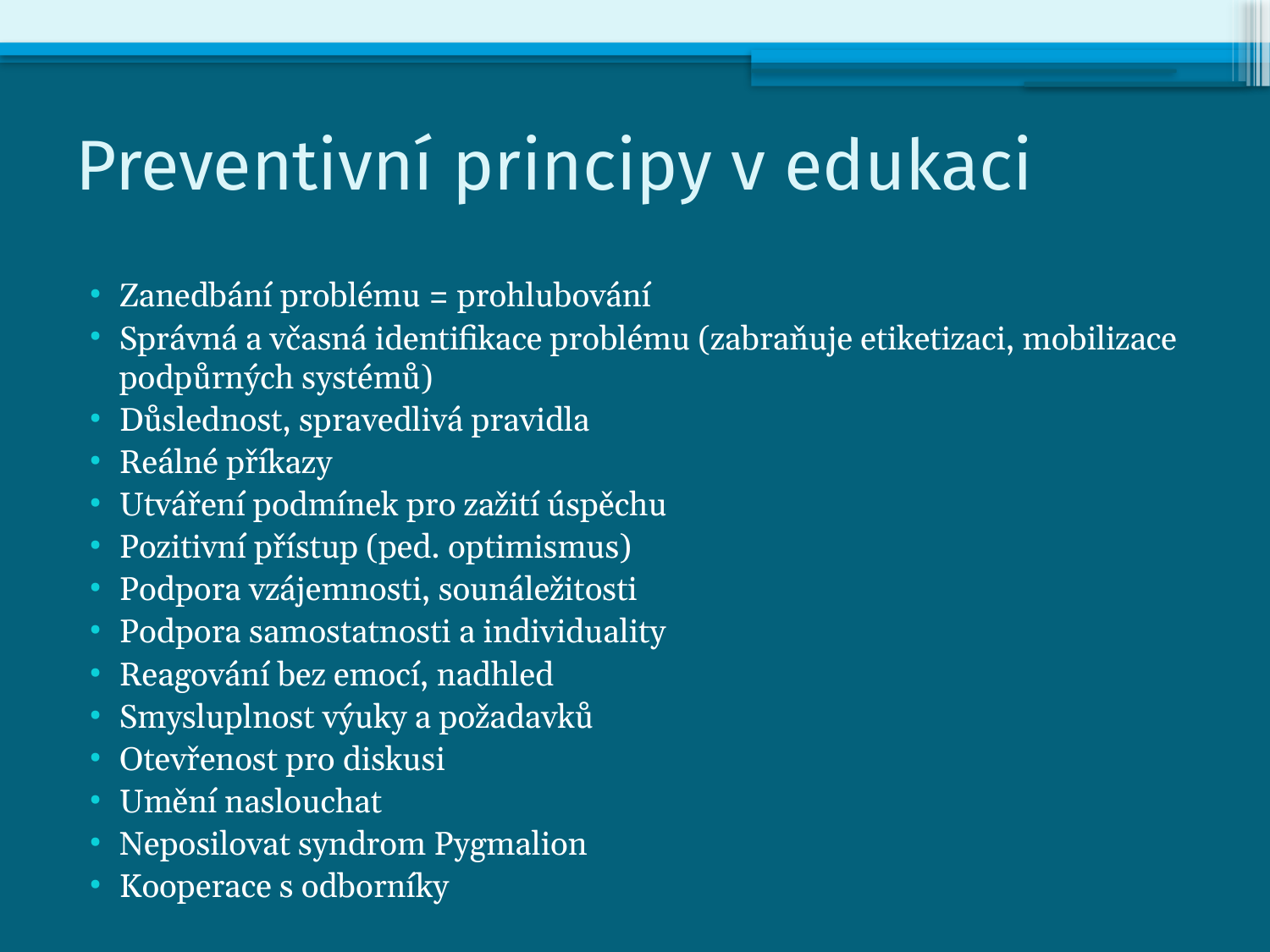

# Preventivní principy v edukaci
Zanedbání problému = prohlubování
Správná a včasná identifikace problému (zabraňuje etiketizaci, mobilizace podpůrných systémů)
Důslednost, spravedlivá pravidla
Reálné příkazy
Utváření podmínek pro zažití úspěchu
Pozitivní přístup (ped. optimismus)
Podpora vzájemnosti, sounáležitosti
Podpora samostatnosti a individuality
Reagování bez emocí, nadhled
Smysluplnost výuky a požadavků
Otevřenost pro diskusi
Umění naslouchat
Neposilovat syndrom Pygmalion
Kooperace s odborníky